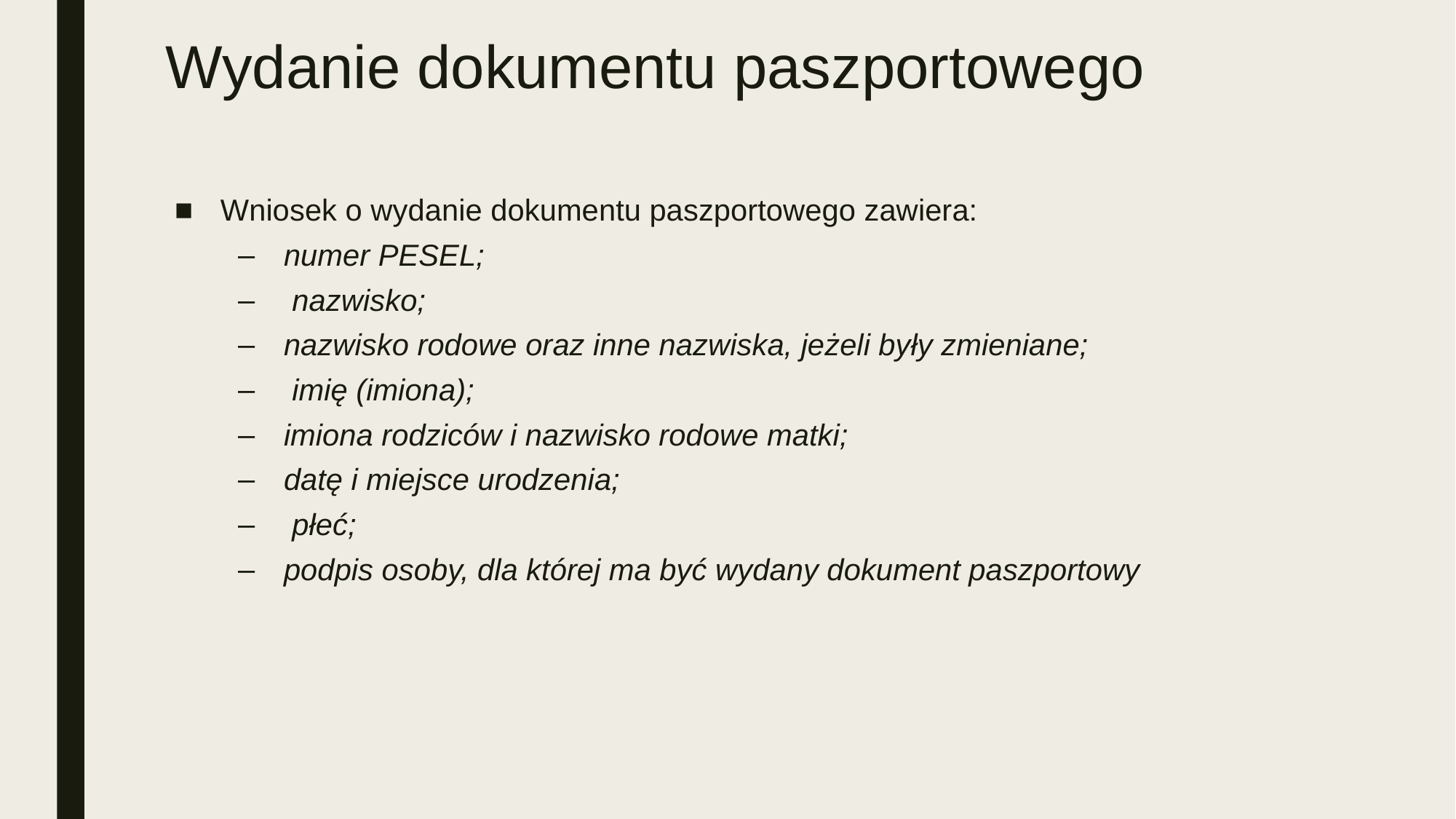

# Wydanie dokumentu paszportowego
Wniosek o wydanie dokumentu paszportowego zawiera:
numer PESEL;
 nazwisko;
nazwisko rodowe oraz inne nazwiska, jeżeli były zmieniane;
 imię (imiona);
imiona rodziców i nazwisko rodowe matki;
datę i miejsce urodzenia;
 płeć;
podpis osoby, dla której ma być wydany dokument paszportowy